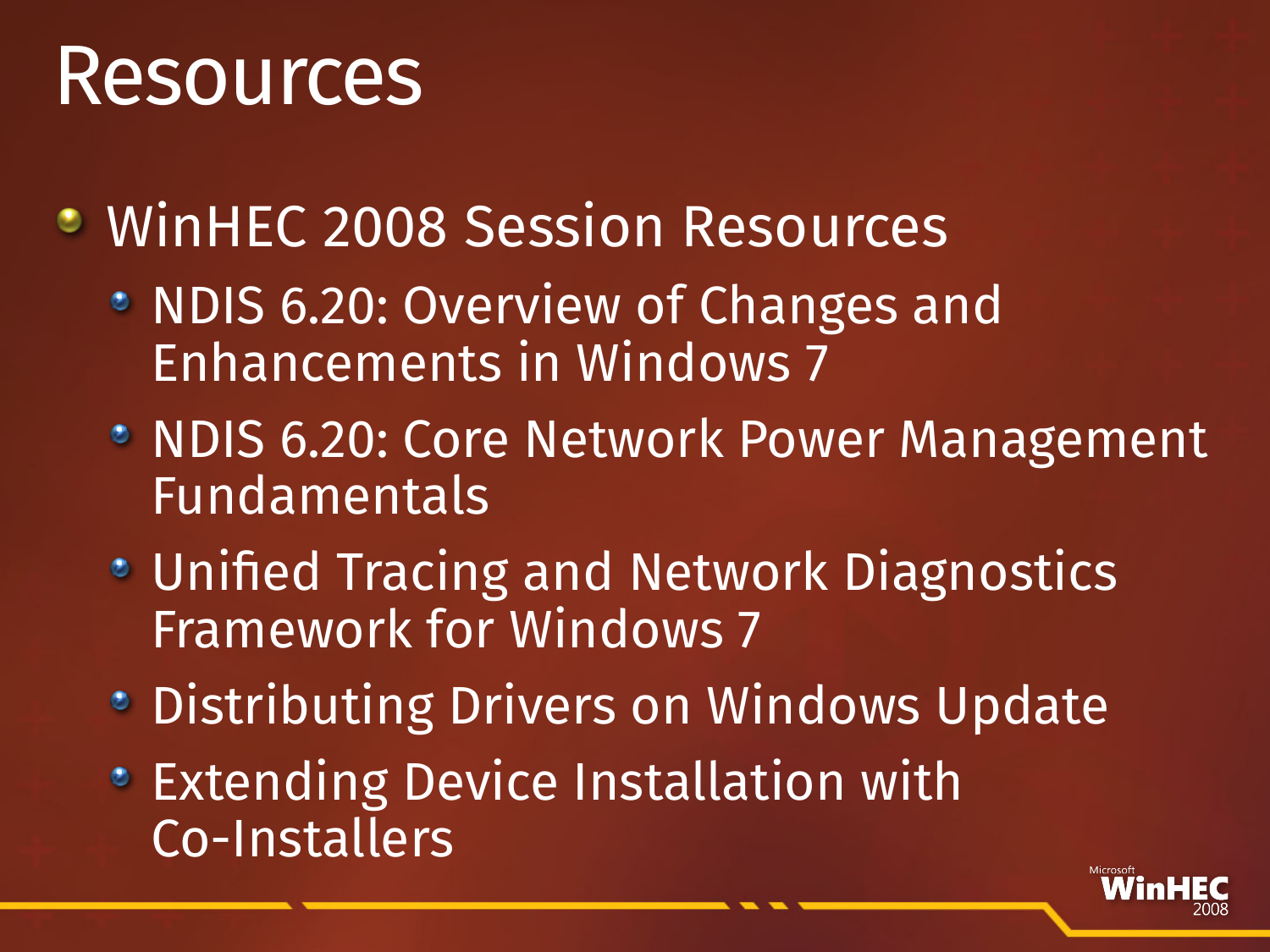

# Resources
WinHEC 2008 Session Resources
NDIS 6.20: Overview of Changes and Enhancements in Windows 7
NDIS 6.20: Core Network Power Management Fundamentals
Unified Tracing and Network Diagnostics Framework for Windows 7
Distributing Drivers on Windows Update
Extending Device Installation with
Co-Installers